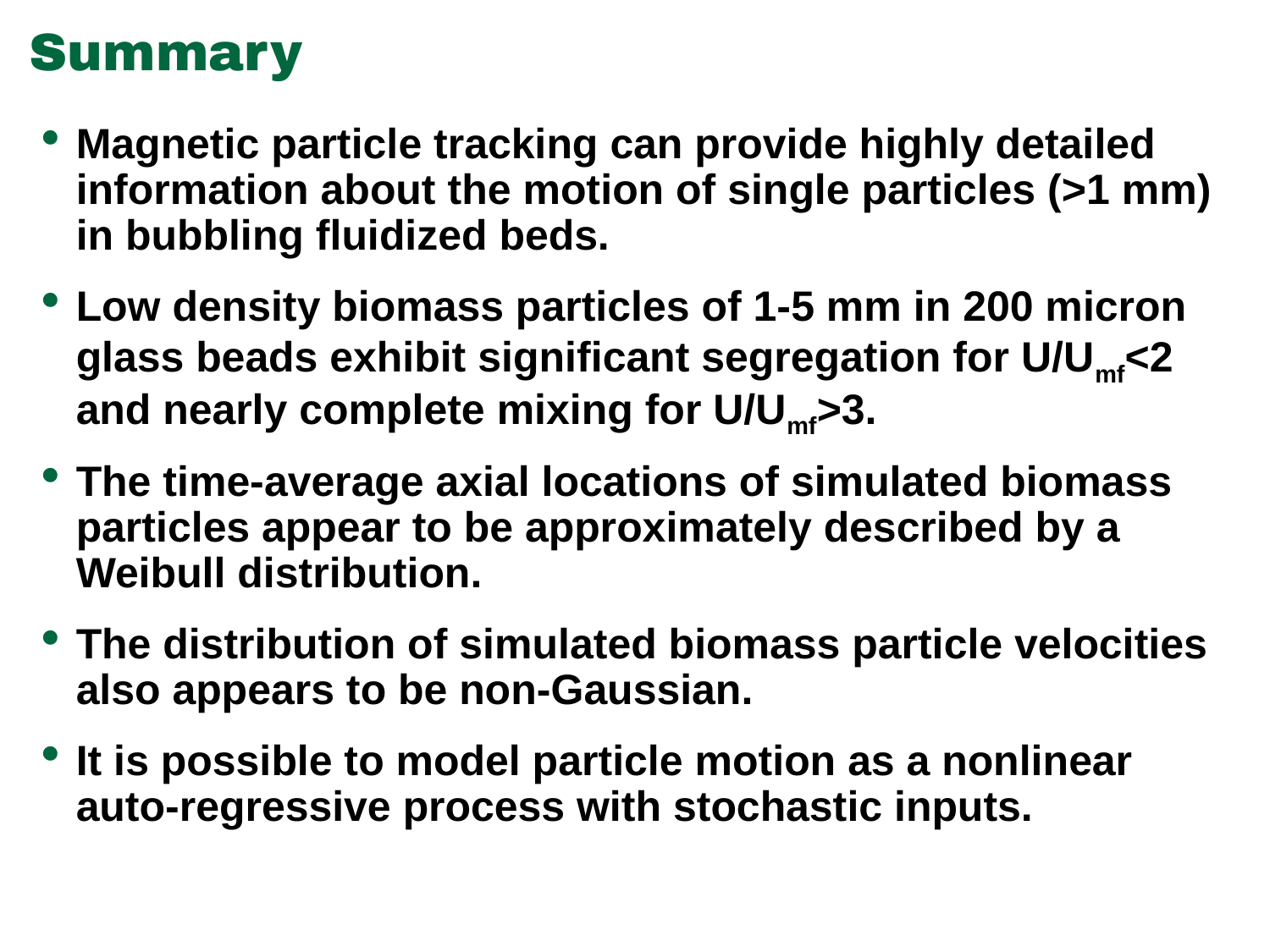

# Summary
Magnetic particle tracking can provide highly detailed information about the motion of single particles (>1 mm) in bubbling fluidized beds.
Low density biomass particles of 1-5 mm in 200 micron glass beads exhibit significant segregation for U/Umf<2 and nearly complete mixing for U/Umf>3.
The time-average axial locations of simulated biomass particles appear to be approximately described by a Weibull distribution.
The distribution of simulated biomass particle velocities also appears to be non-Gaussian.
It is possible to model particle motion as a nonlinear auto-regressive process with stochastic inputs.